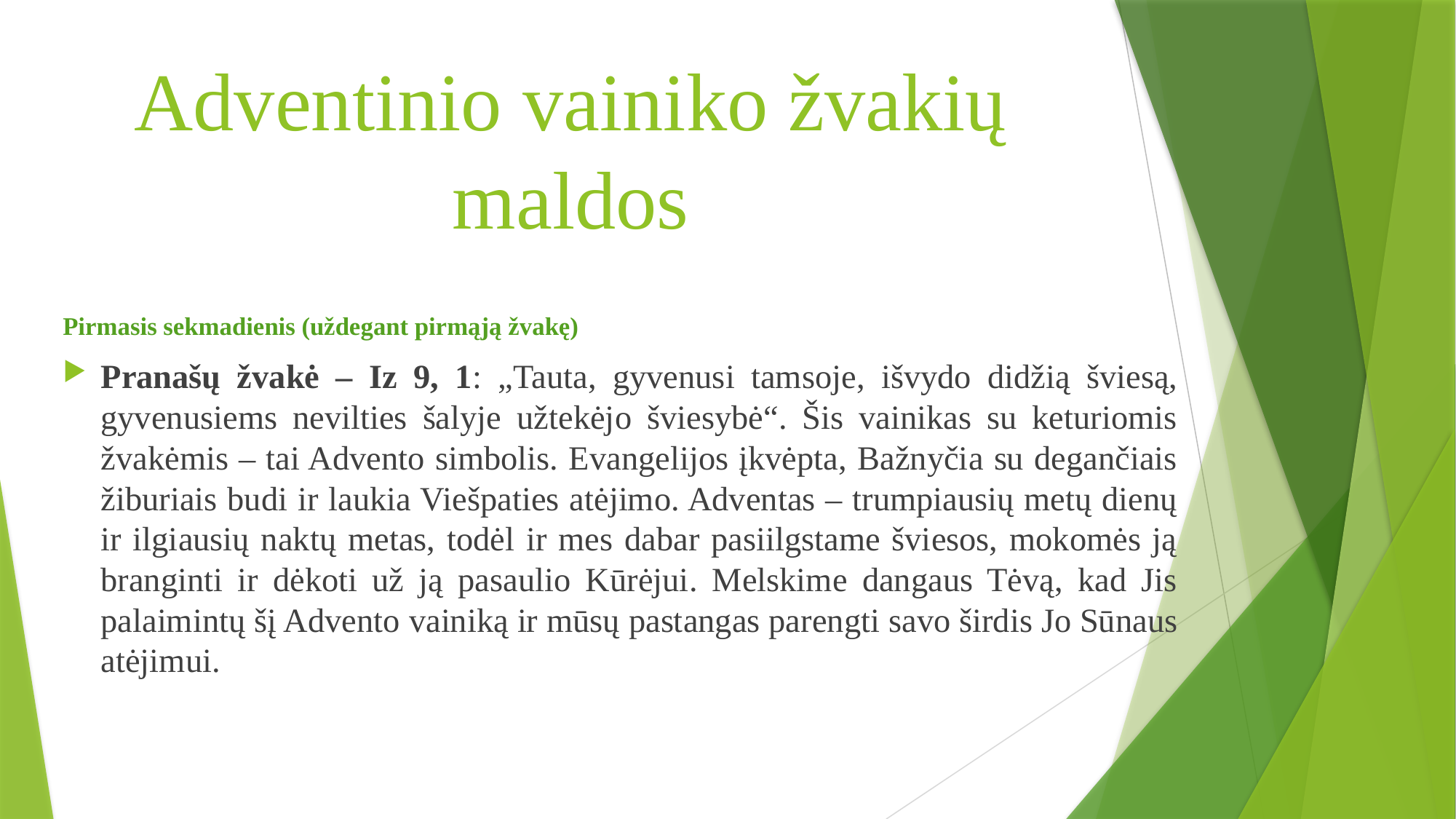

# Adventinio vainiko žvakių maldos
Pirmasis sekmadienis (uždegant pirmąją žvakę)
Pranašų žvakė – Iz 9, 1: „Tauta, gyvenusi tamsoje, išvydo didžią šviesą, gyvenusiems nevilties šalyje užtekėjo šviesybė“. Šis vainikas su keturiomis žvakėmis – tai Advento simbolis. Evangelijos įkvėpta, Bažnyčia su degančiais žiburiais budi ir laukia Viešpaties atėjimo. Adventas – trumpiausių metų dienų ir ilgiausių naktų metas, todėl ir mes dabar pasiilgstame šviesos, mokomės ją branginti ir dėkoti už ją pasaulio Kūrėjui. Melskime dangaus Tėvą, kad Jis palaimintų šį Advento vainiką ir mūsų pastangas parengti savo širdis Jo Sūnaus atėjimui.